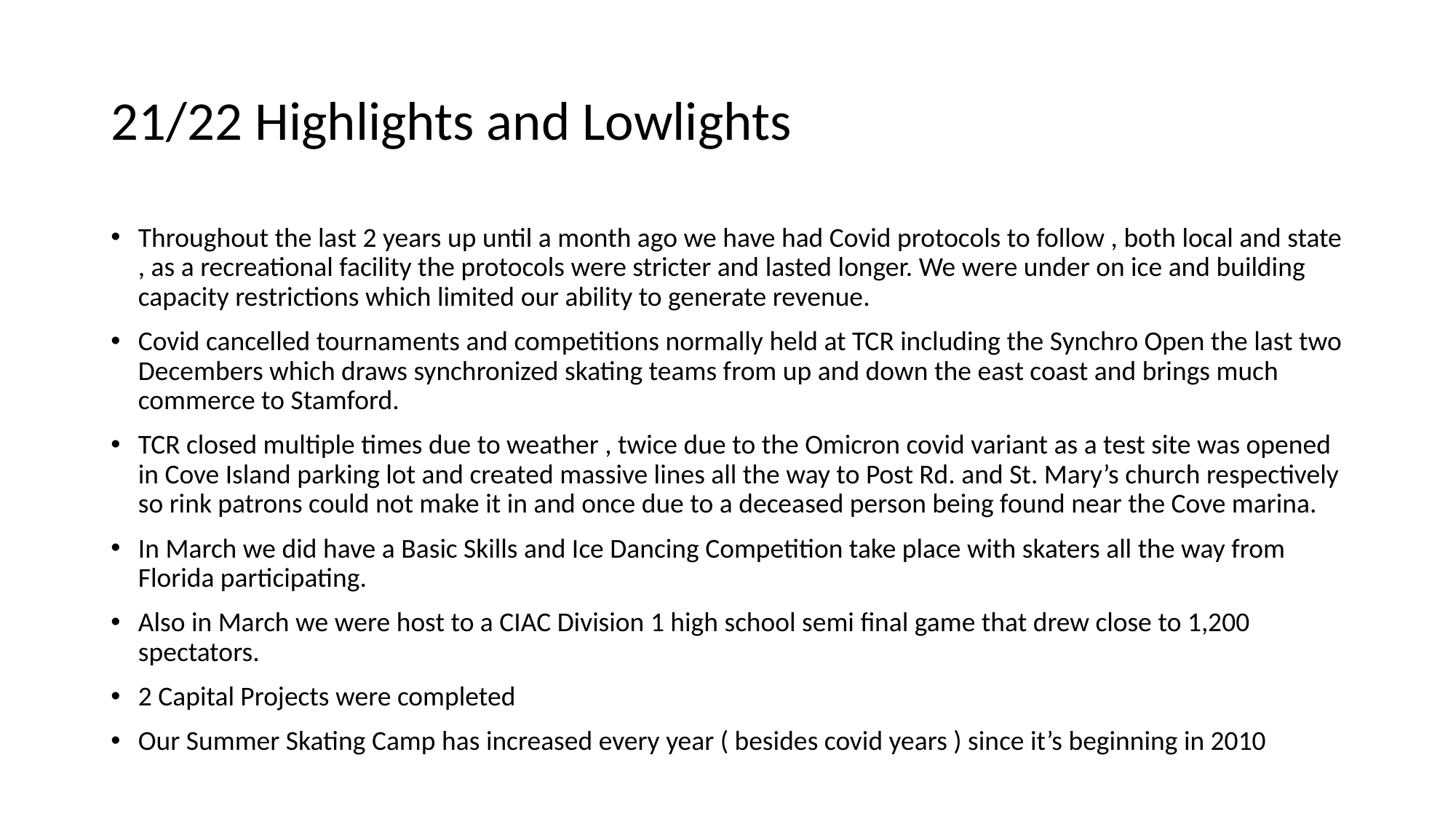

# 21/22 Highlights and Lowlights
Throughout the last 2 years up until a month ago we have had Covid protocols to follow , both local and state , as a recreational facility the protocols were stricter and lasted longer. We were under on ice and building capacity restrictions which limited our ability to generate revenue.
Covid cancelled tournaments and competitions normally held at TCR including the Synchro Open the last two Decembers which draws synchronized skating teams from up and down the east coast and brings much commerce to Stamford.
TCR closed multiple times due to weather , twice due to the Omicron covid variant as a test site was opened in Cove Island parking lot and created massive lines all the way to Post Rd. and St. Mary’s church respectively so rink patrons could not make it in and once due to a deceased person being found near the Cove marina.
In March we did have a Basic Skills and Ice Dancing Competition take place with skaters all the way from Florida participating.
Also in March we were host to a CIAC Division 1 high school semi final game that drew close to 1,200 spectators.
2 Capital Projects were completed
Our Summer Skating Camp has increased every year ( besides covid years ) since it’s beginning in 2010